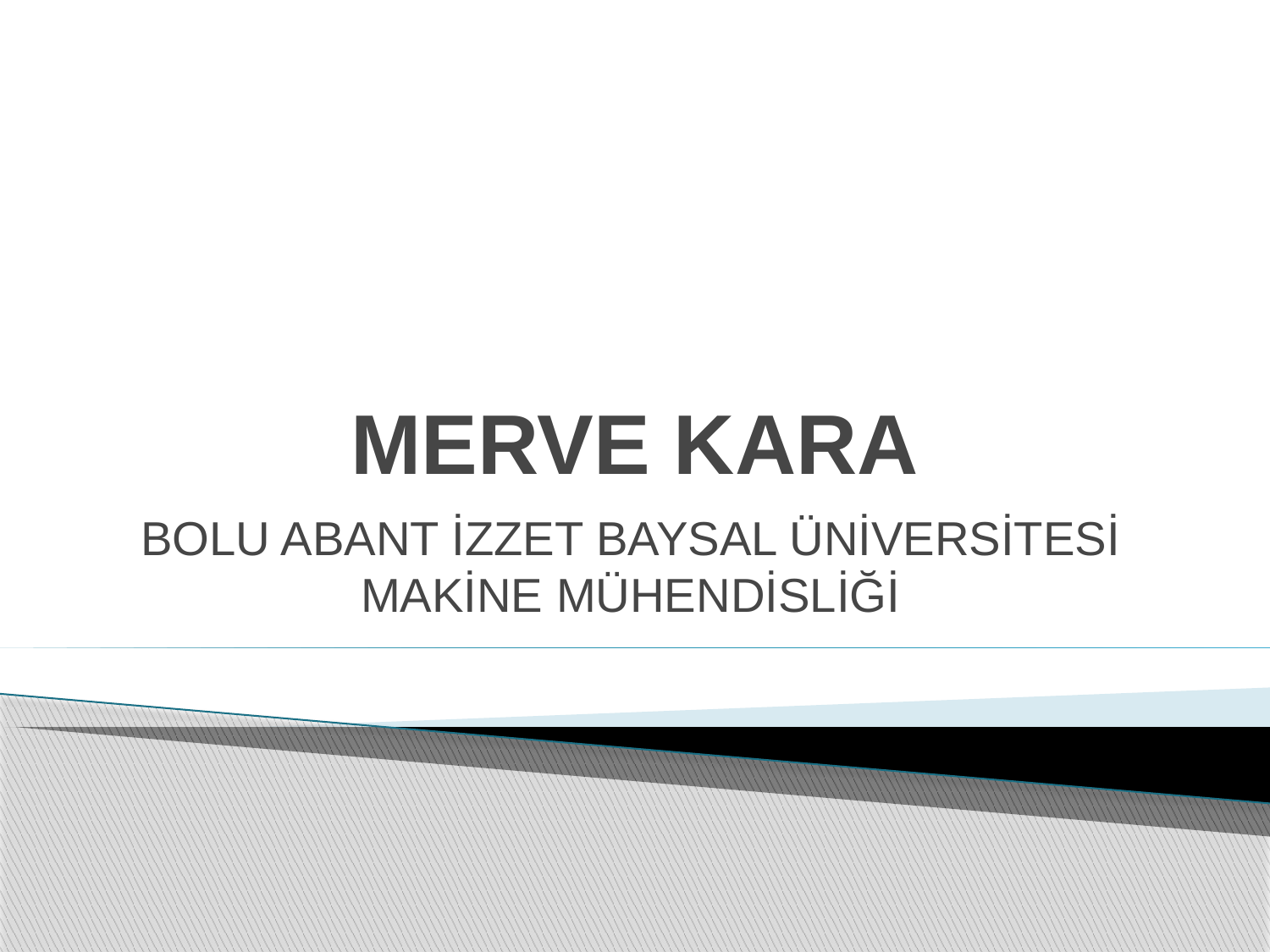

# MERVE KARA
BOLU ABANT İZZET BAYSAL ÜNİVERSİTESİ MAKİNE MÜHENDİSLİĞİ